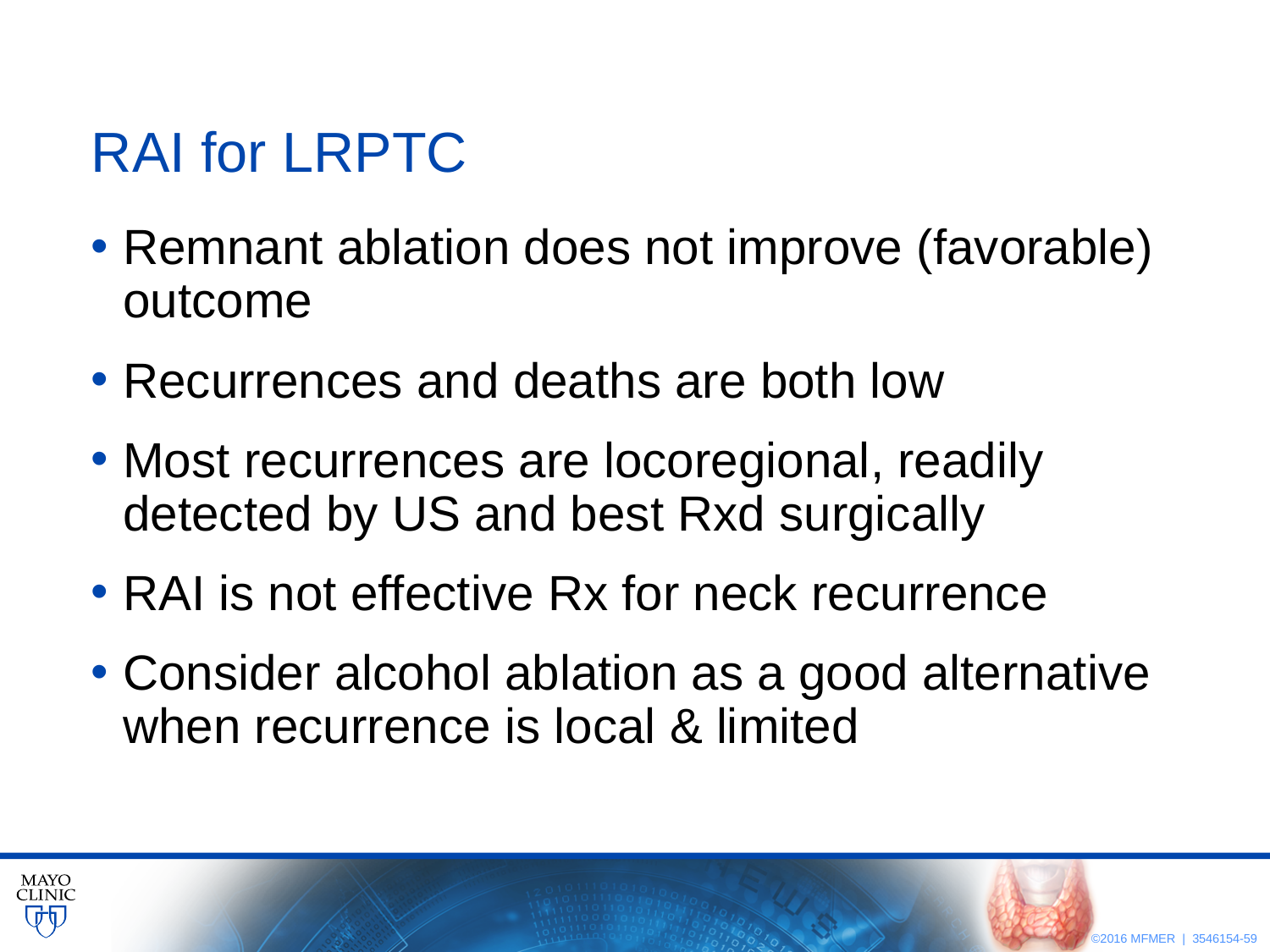

# RAI for LRPTC
Remnant ablation does not improve (favorable) outcome
Recurrences and deaths are both low
Most recurrences are locoregional, readily detected by US and best Rxd surgically
RAI is not effective Rx for neck recurrence
Consider alcohol ablation as a good alternative when recurrence is local & limited